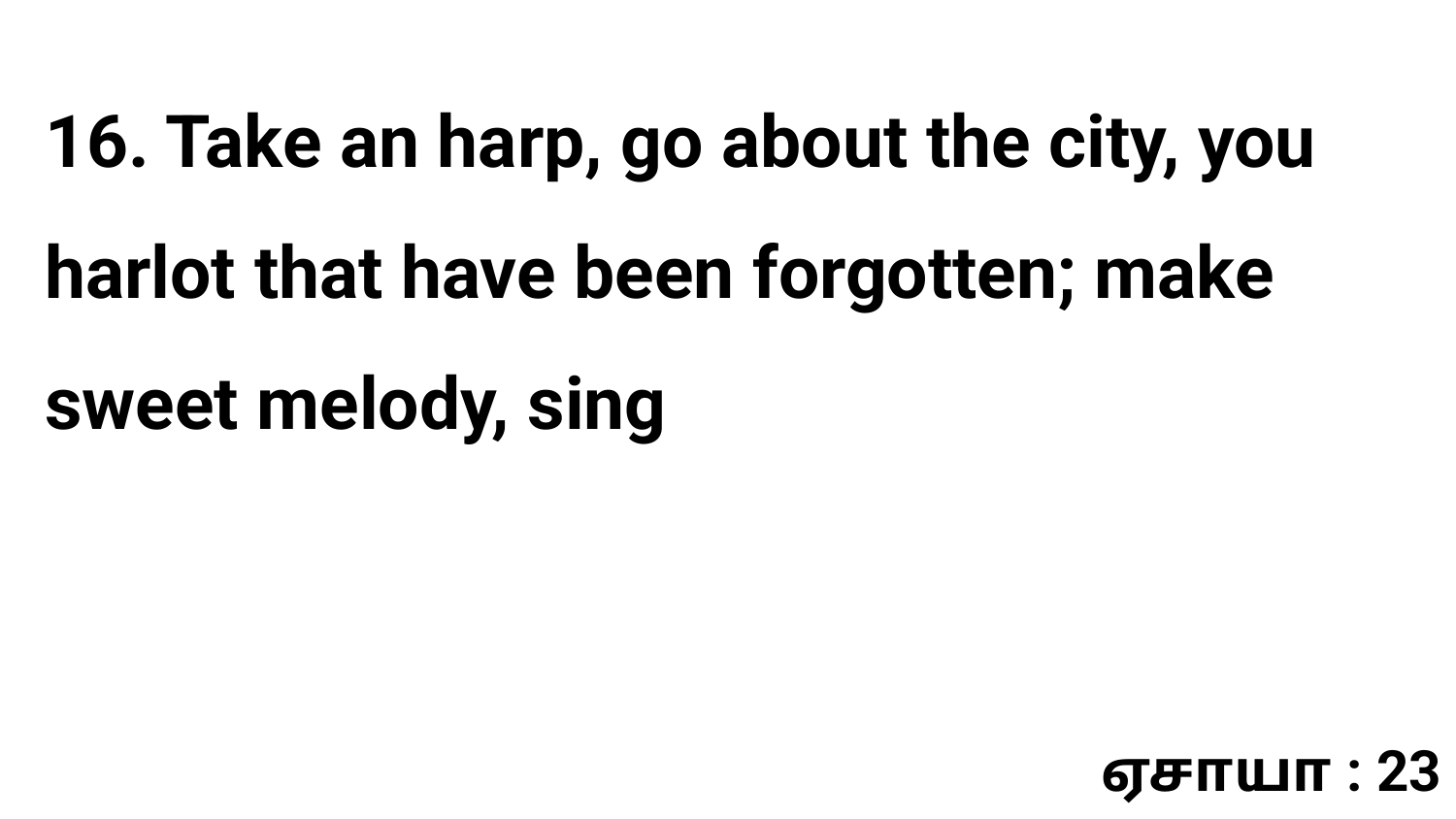

16. Take an harp, go about the city, you harlot that have been forgotten; make sweet melody, sing
ஏசாயா : 23